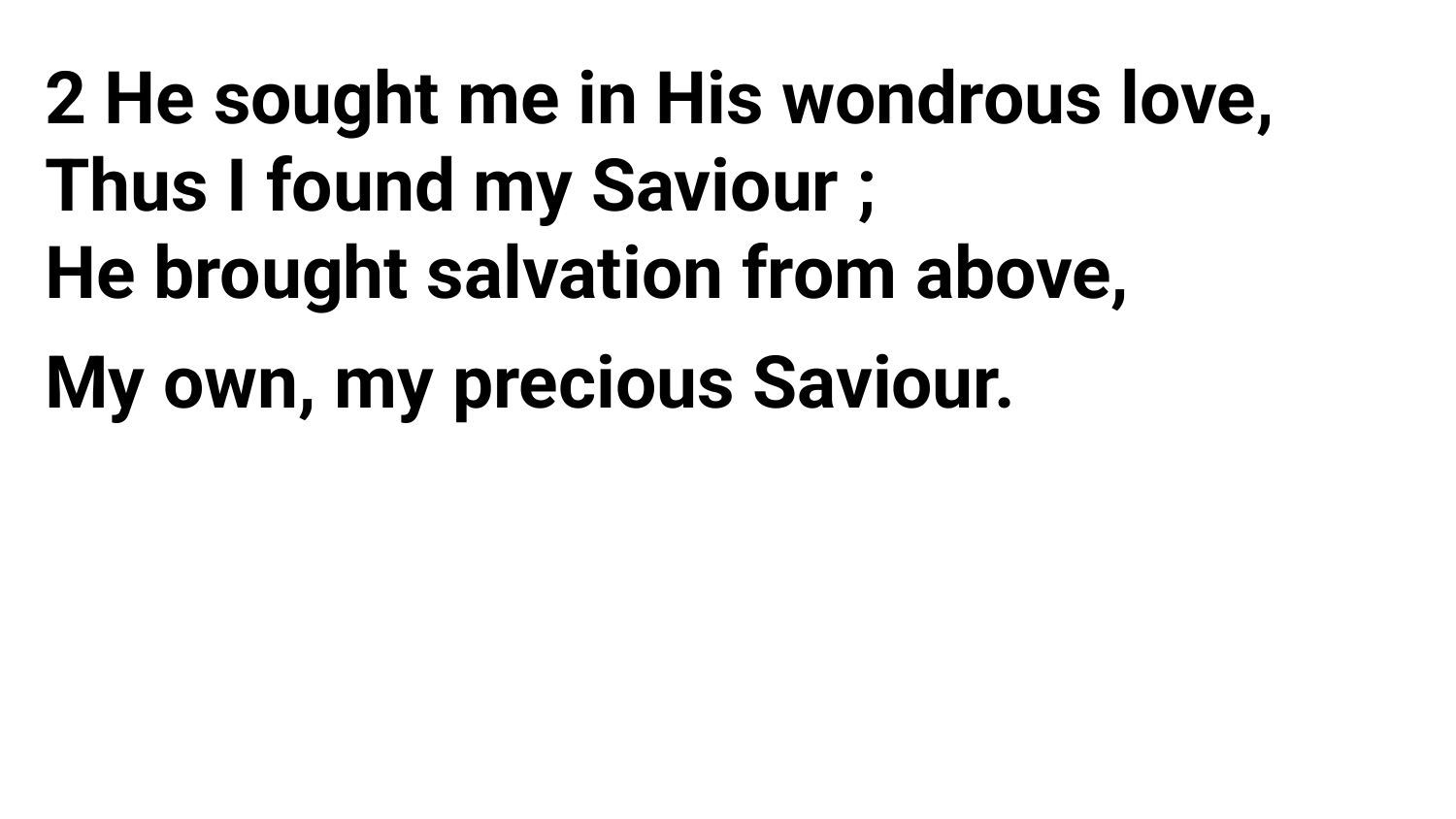

2 He sought me in His wondrous love,
Thus I found my Saviour ;
He brought salvation from above,
My own, my precious Saviour.